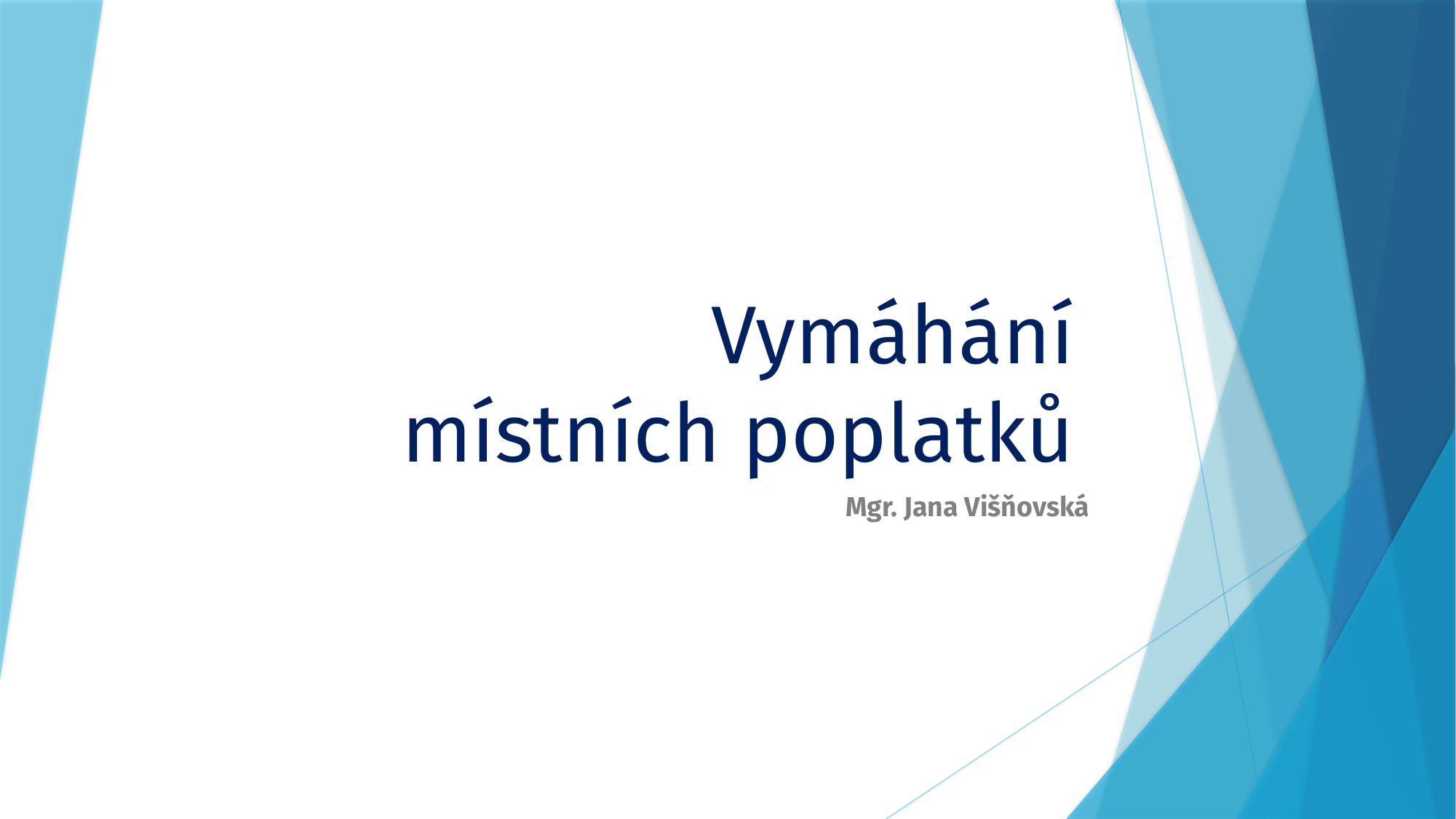

# Vymáhání místních poplatků
Mgr. Jana Višňovská